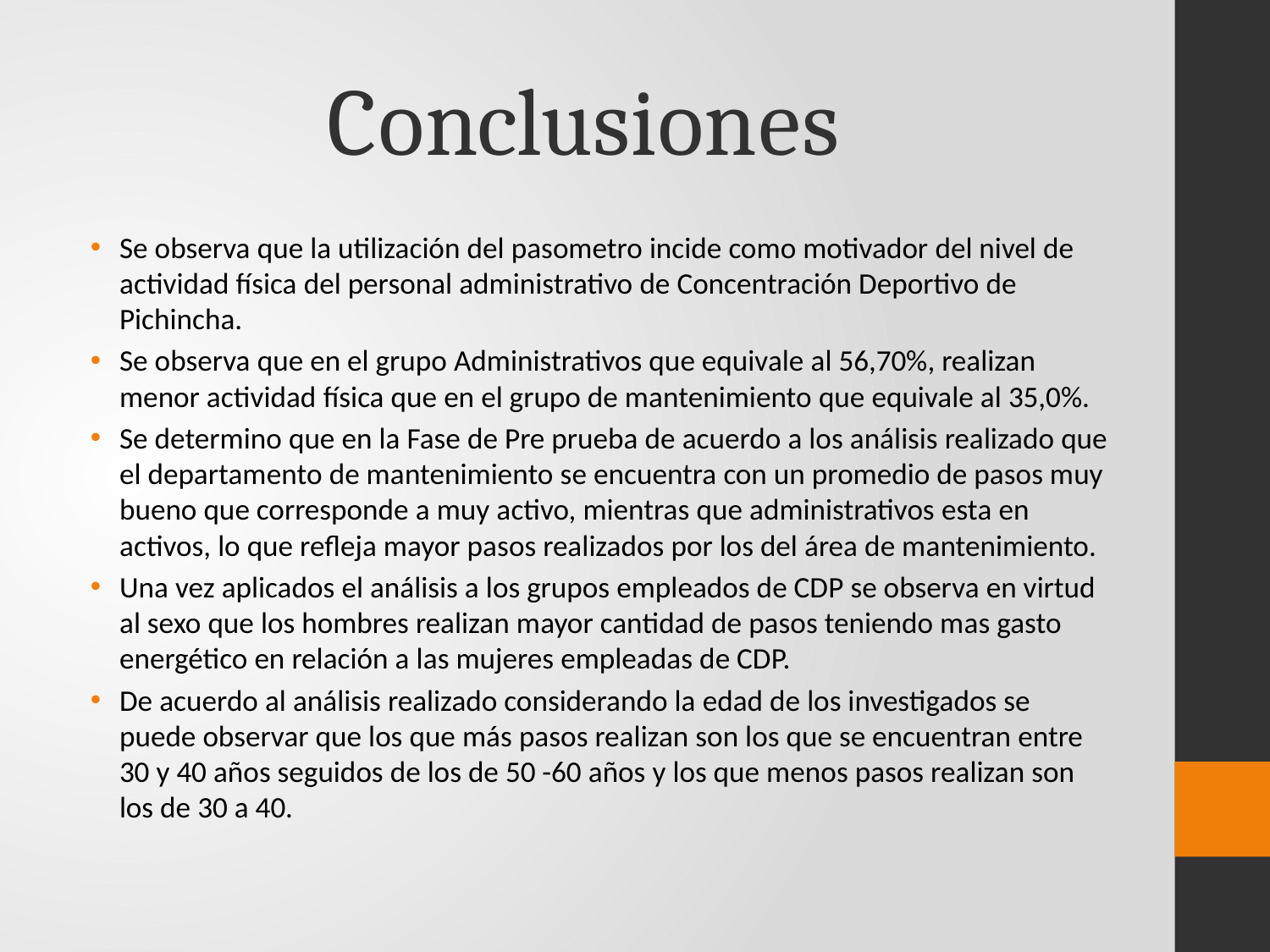

# Conclusiones
Se observa que la utilización del pasometro incide como motivador del nivel de actividad física del personal administrativo de Concentración Deportivo de Pichincha.
Se observa que en el grupo Administrativos que equivale al 56,70%, realizan menor actividad física que en el grupo de mantenimiento que equivale al 35,0%.
Se determino que en la Fase de Pre prueba de acuerdo a los análisis realizado que el departamento de mantenimiento se encuentra con un promedio de pasos muy bueno que corresponde a muy activo, mientras que administrativos esta en activos, lo que refleja mayor pasos realizados por los del área de mantenimiento.
Una vez aplicados el análisis a los grupos empleados de CDP se observa en virtud al sexo que los hombres realizan mayor cantidad de pasos teniendo mas gasto energético en relación a las mujeres empleadas de CDP.
De acuerdo al análisis realizado considerando la edad de los investigados se puede observar que los que más pasos realizan son los que se encuentran entre 30 y 40 años seguidos de los de 50 -60 años y los que menos pasos realizan son los de 30 a 40.